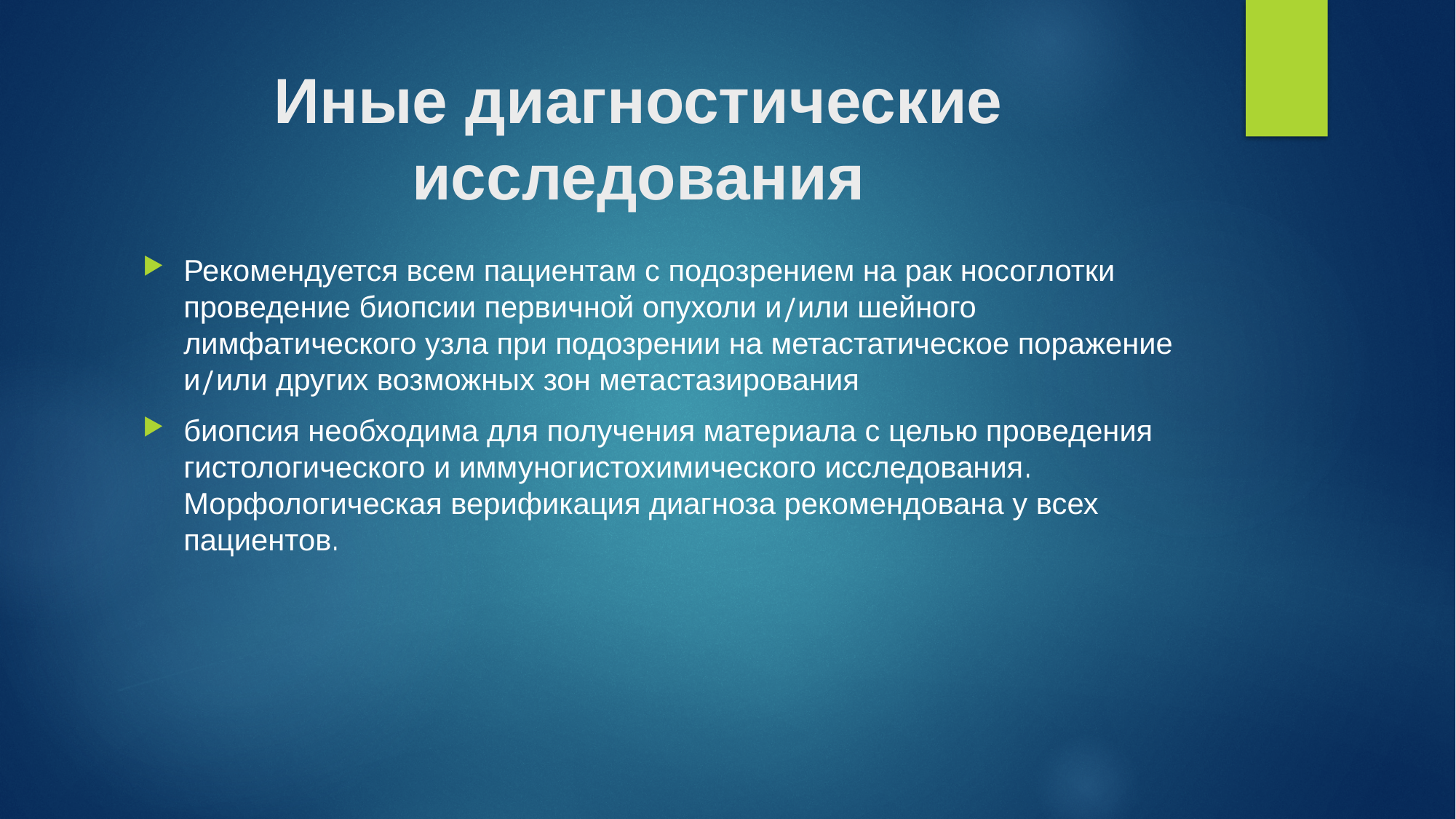

# Иные диагностические исследования
Рекомендуется всем пациентам с подозрением на рак носоглотки проведение биопсии первичной опухоли и/или шейного лимфатического узла при подозрении на метастатическое поражение и/или других возможных зон метастазирования
биопсия необходима для получения материала с целью проведения гистологического и иммуногистохимического исследования. Морфологическая верификация диагноза рекомендована у всех пациентов.